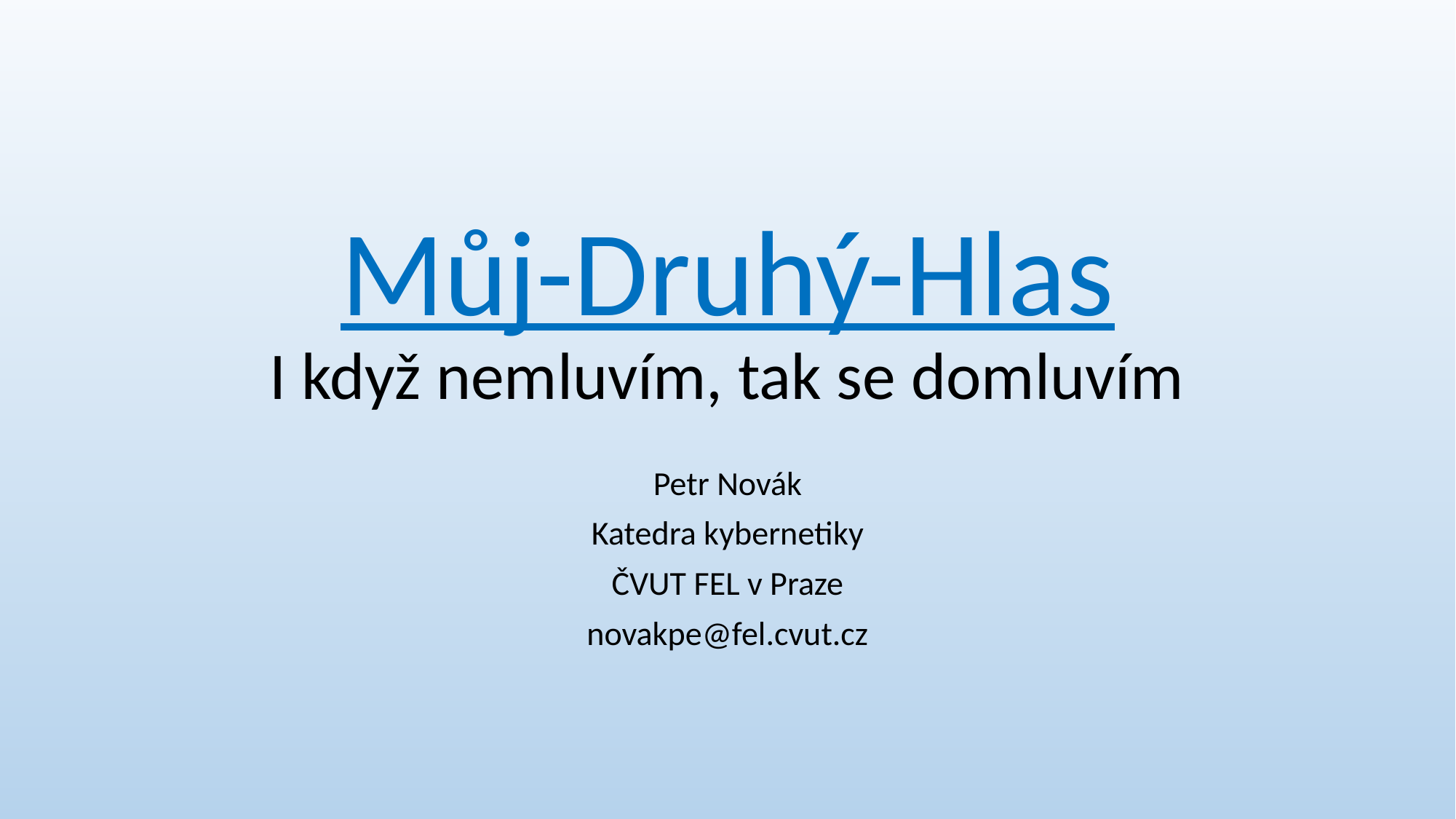

# Můj-Druhý-Hlas I když nemluvím, tak se domluvím
Petr Novák
Katedra kybernetiky
ČVUT FEL v Praze
novakpe@fel.cvut.cz